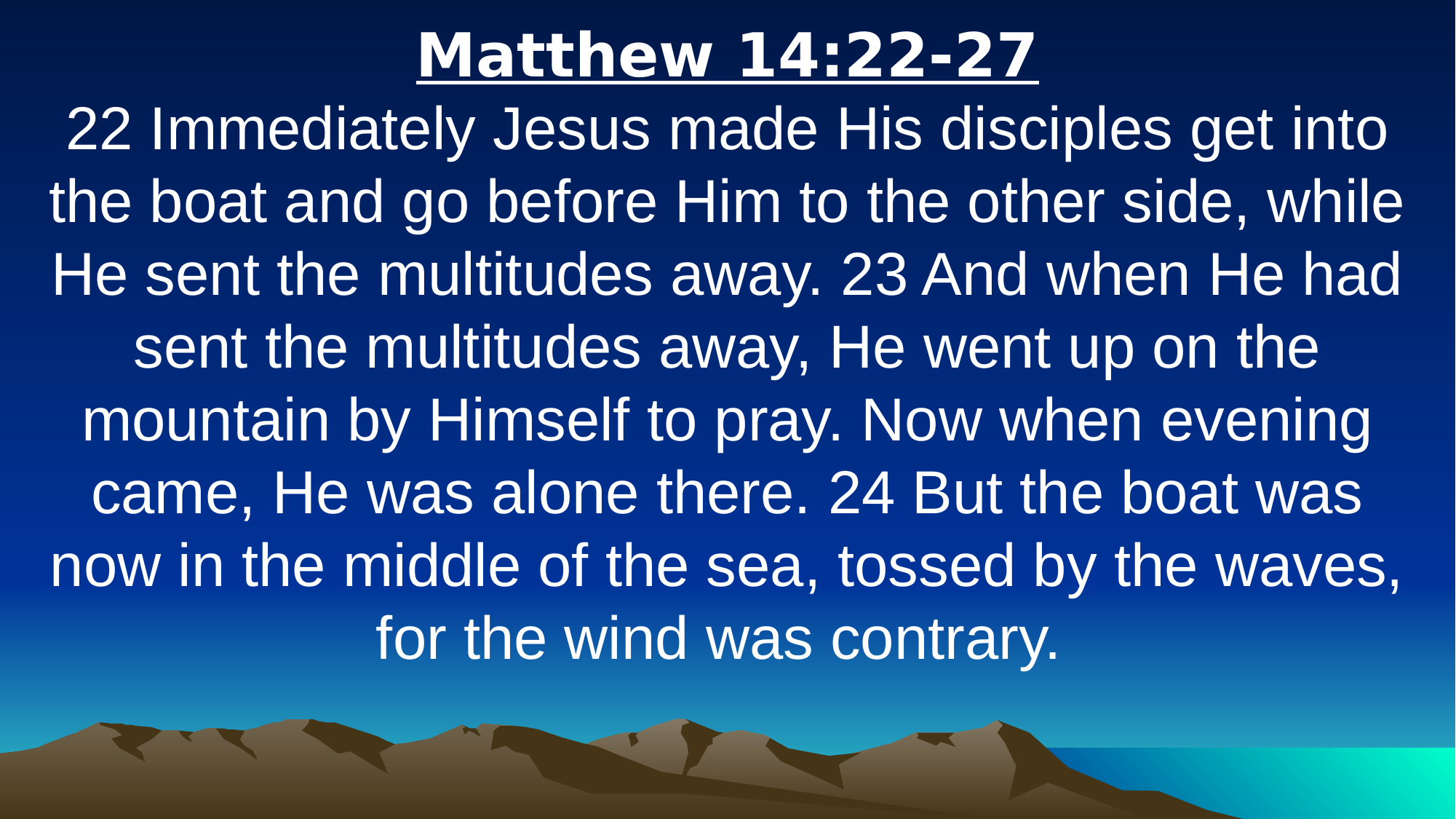

Matthew 14:22-27
22 Immediately Jesus made His disciples get into the boat and go before Him to the other side, while He sent the multitudes away. 23 And when He had sent the multitudes away, He went up on the mountain by Himself to pray. Now when evening came, He was alone there. 24 But the boat was now in the middle of the sea, tossed by the waves, for the wind was contrary.